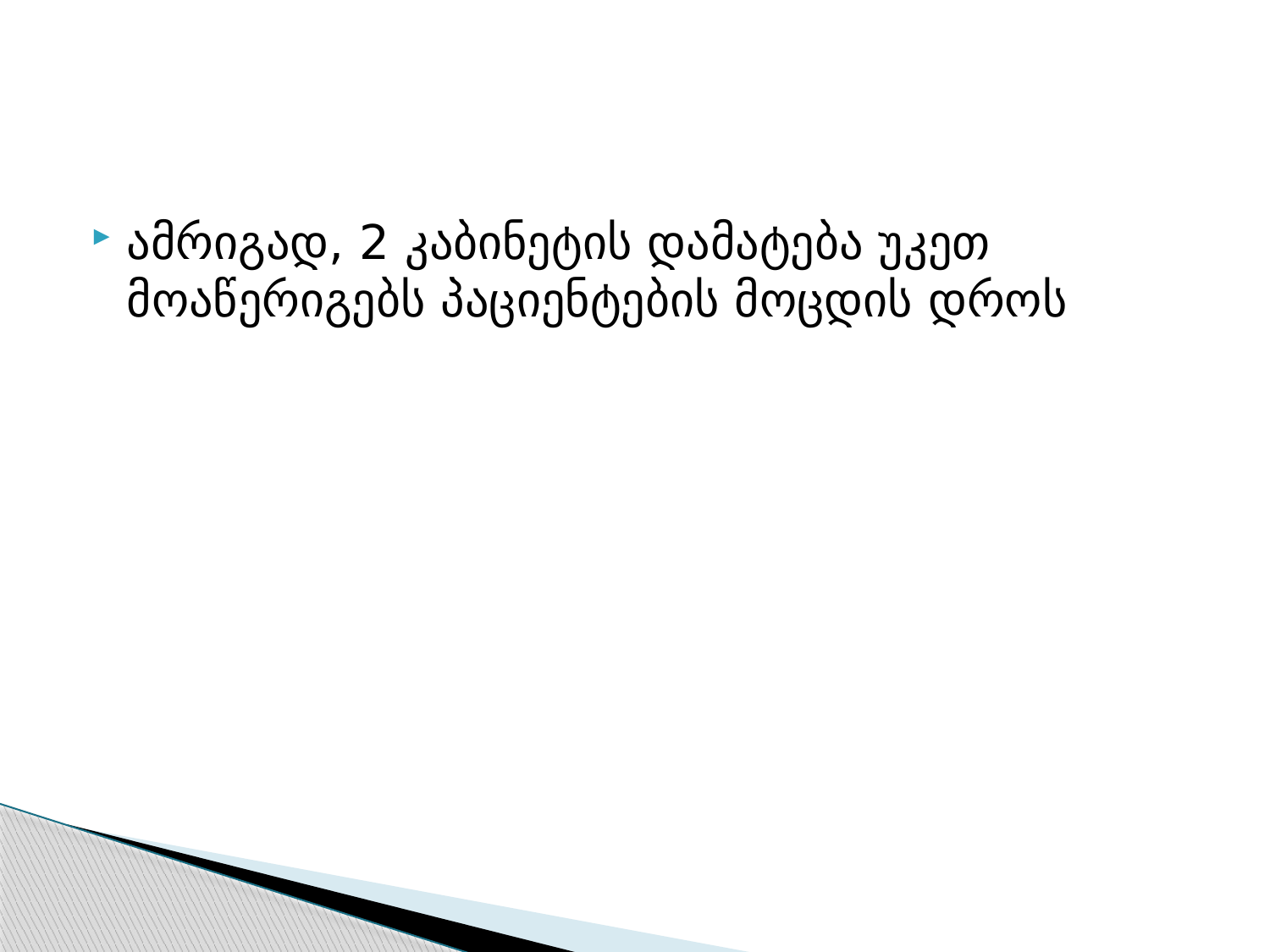

#
ამრიგად, 2 კაბინეტის დამატება უკეთ მოაწერიგებს პაციენტების მოცდის დროს